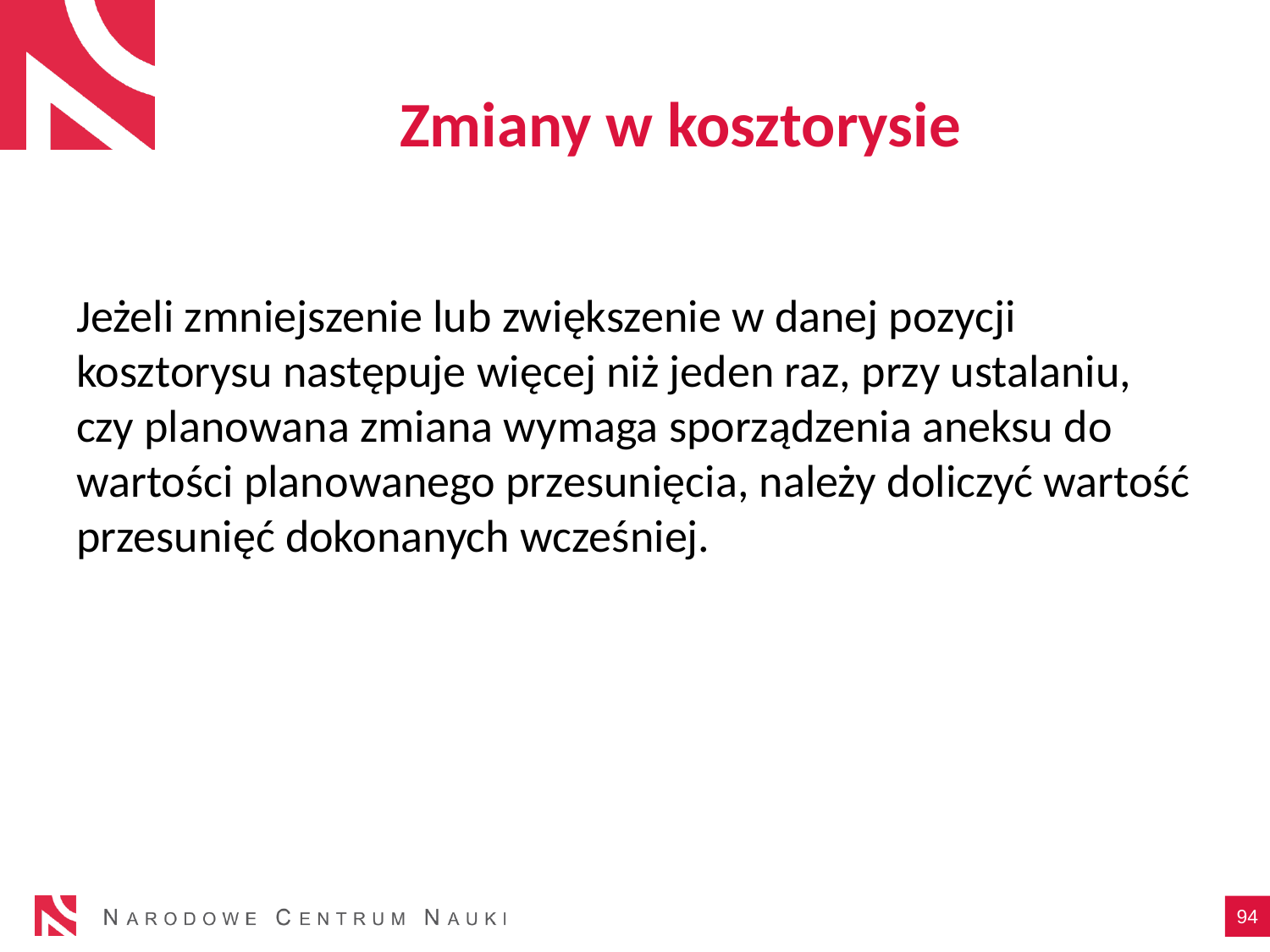

# Zmiany w kosztorysie

Jeżeli zmniejszenie lub zwiększenie w danej pozycji kosztorysu następuje więcej niż jeden raz, przy ustalaniu, czy planowana zmiana wymaga sporządzenia aneksu do wartości planowanego przesunięcia, należy doliczyć wartość przesunięć dokonanych wcześniej.

94